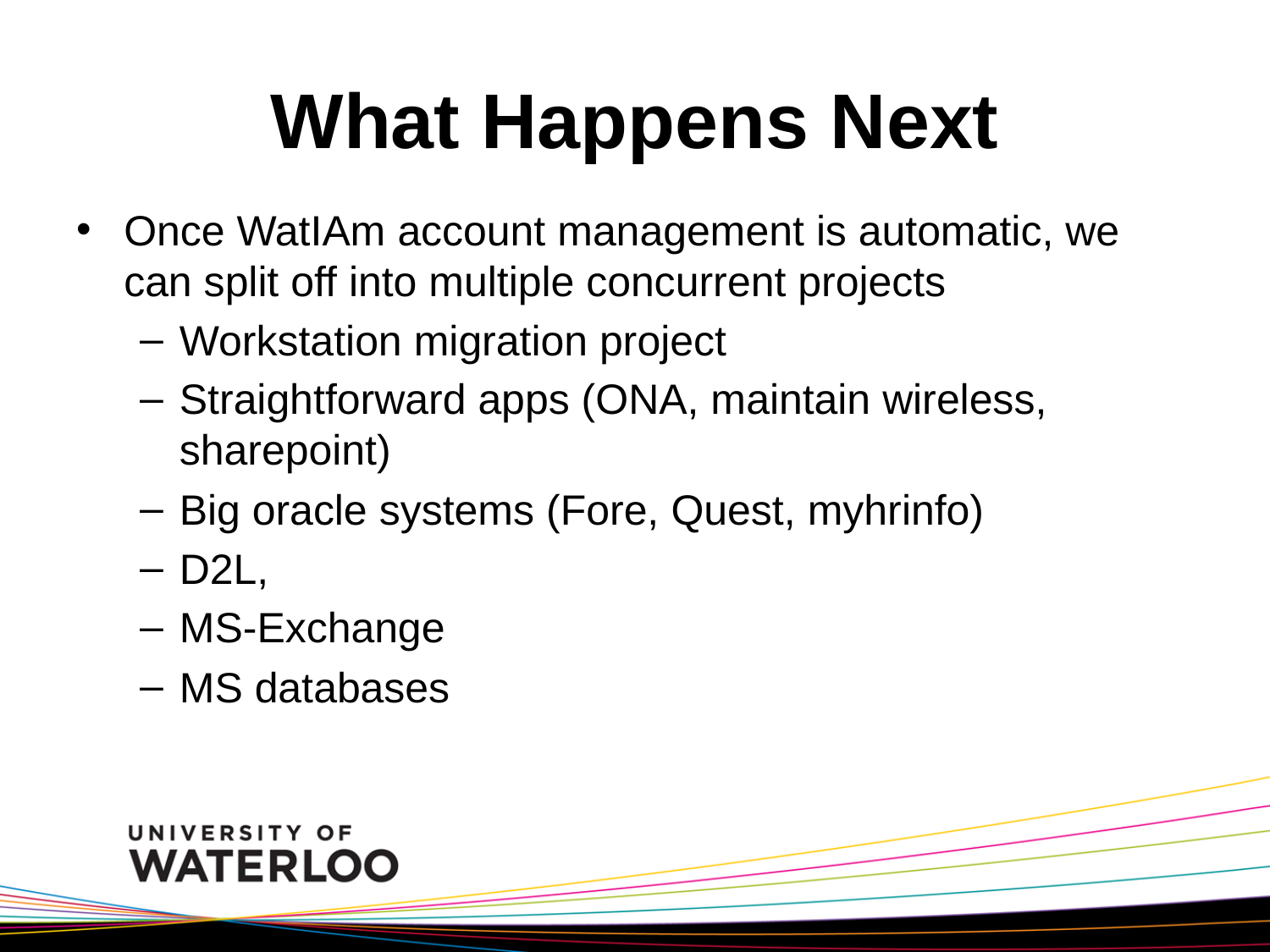

# What Happens Next
Once WatIAm account management is automatic, we can split off into multiple concurrent projects
Workstation migration project
Straightforward apps (ONA, maintain wireless, sharepoint)
Big oracle systems (Fore, Quest, myhrinfo)
D2L,
MS-Exchange
MS databases